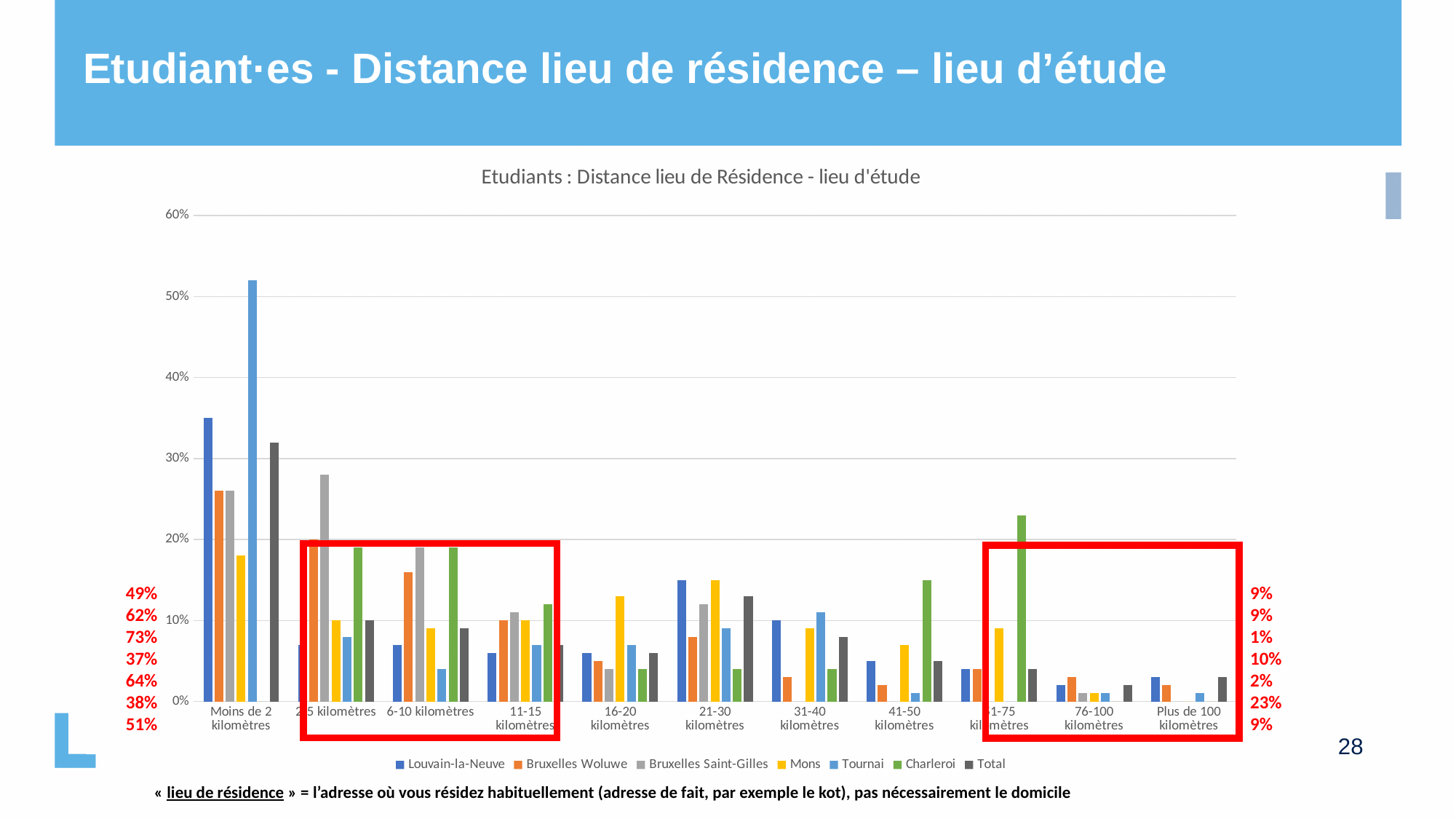

Etudiant·es - Distance lieu de résidence – lieu d’étude

### Chart: Etudiants : Distance lieu de Résidence - lieu d'étude

| Category | Louvain-la-Neuve | Bruxelles Woluwe | Bruxelles Saint-Gilles | Mons | Tournai | Charleroi | Total |
|---|---|---|---|---|---|---|---|
| Moins de 2 kilomètres | 0.35 | 0.26 | 0.26 | 0.18 | 0.52 | 0.0 | 0.32 |
| 2-5 kilomètres | 0.07 | 0.2 | 0.28 | 0.1 | 0.08 | 0.19 | 0.1 |
| 6-10 kilomètres | 0.07 | 0.16 | 0.19 | 0.09 | 0.04 | 0.19 | 0.09 |
| 11-15 kilomètres | 0.06 | 0.1 | 0.11 | 0.1 | 0.07 | 0.12 | 0.07 |
| 16-20 kilomètres | 0.06 | 0.05 | 0.04 | 0.13 | 0.07 | 0.04 | 0.06 |
| 21-30 kilomètres | 0.15 | 0.08 | 0.12 | 0.15 | 0.09 | 0.04 | 0.13 |
| 31-40 kilomètres | 0.1 | 0.03 | 0.0 | 0.09 | 0.11 | 0.04 | 0.08 |
| 41-50 kilomètres | 0.05 | 0.02 | 0.0 | 0.07 | 0.01 | 0.15 | 0.05 |
| 51-75 kilomètres | 0.04 | 0.04 | 0.0 | 0.09 | 0.0 | 0.23 | 0.04 |
| 76-100 kilomètres | 0.02 | 0.03 | 0.01 | 0.01 | 0.01 | 0.0 | 0.02 |
| Plus de 100 kilomètres | 0.03 | 0.02 | 0.0 | 0.0 | 0.01 | 0.0 | 0.03 |
49%
62%
73%
37%
64%
38%
51%
9%
9%
1%
10%
2%
23%
9%

28
« lieu de résidence » = l’adresse où vous résidez habituellement (adresse de fait, par exemple le kot), pas nécessairement le domicile